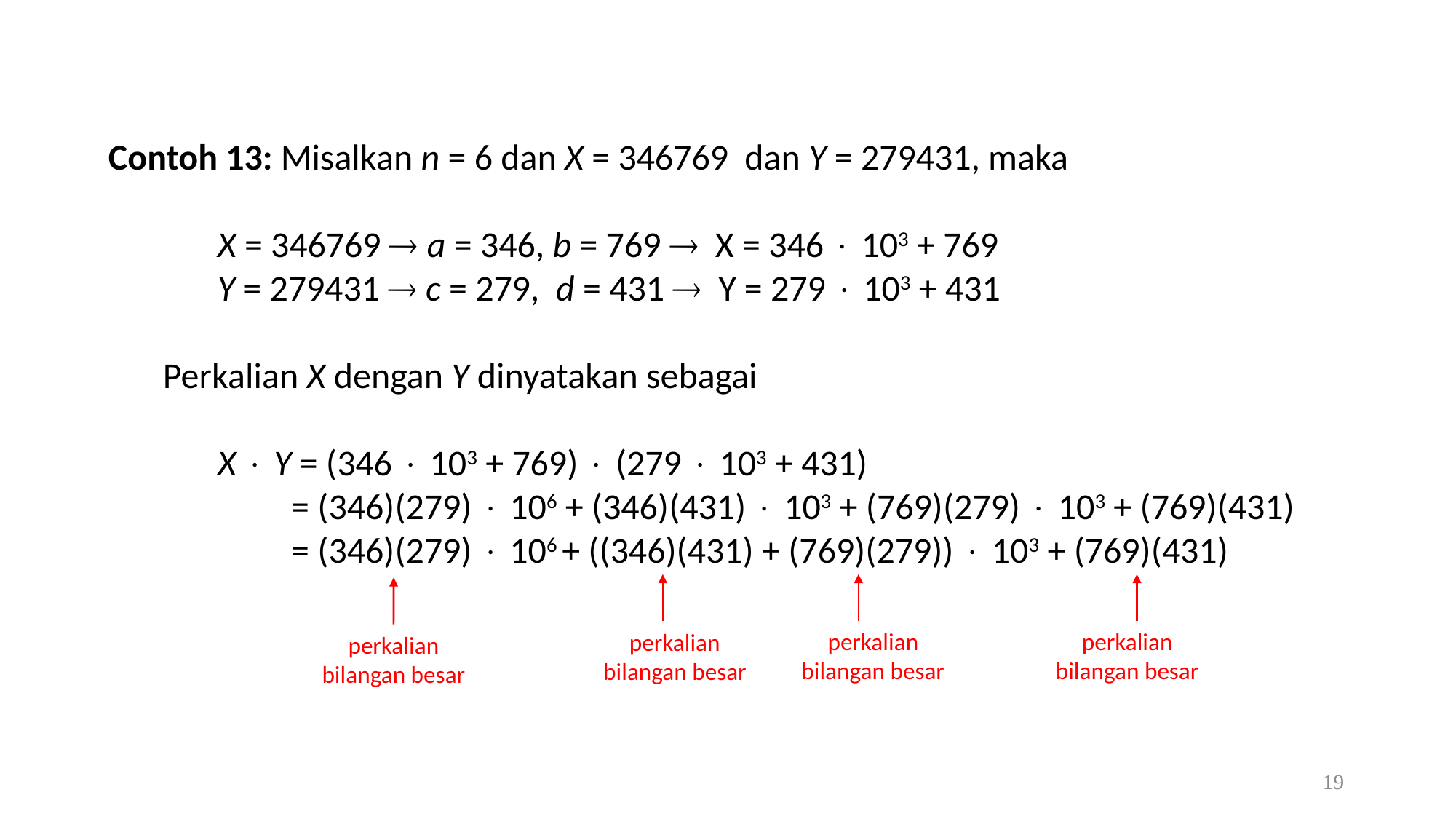

Contoh 13: Misalkan n = 6 dan X = 346769  dan Y = 279431, maka

	X = 346769 → a = 346, b = 769 →  X = 346 ⋅ 103 + 769
	Y = 279431 → c = 279,  d = 431 →  Y = 279 ⋅ 103 + 431

Perkalian X dengan Y dinyatakan sebagai

	X ⋅ Y = (346 ⋅ 103 + 769) ⋅ (279 ⋅ 103 + 431)
	         = (346)(279) ⋅ 106 + (346)(431) ⋅ 103 + (769)(279) ⋅ 103 + (769)(431)
	         = (346)(279) ⋅ 106 + ((346)(431) + (769)(279)) ⋅ 103 + (769)(431)

perkalian
bilangan besar
perkalian
bilangan besar
perkalian
bilangan besar
perkalian
bilangan besar
19